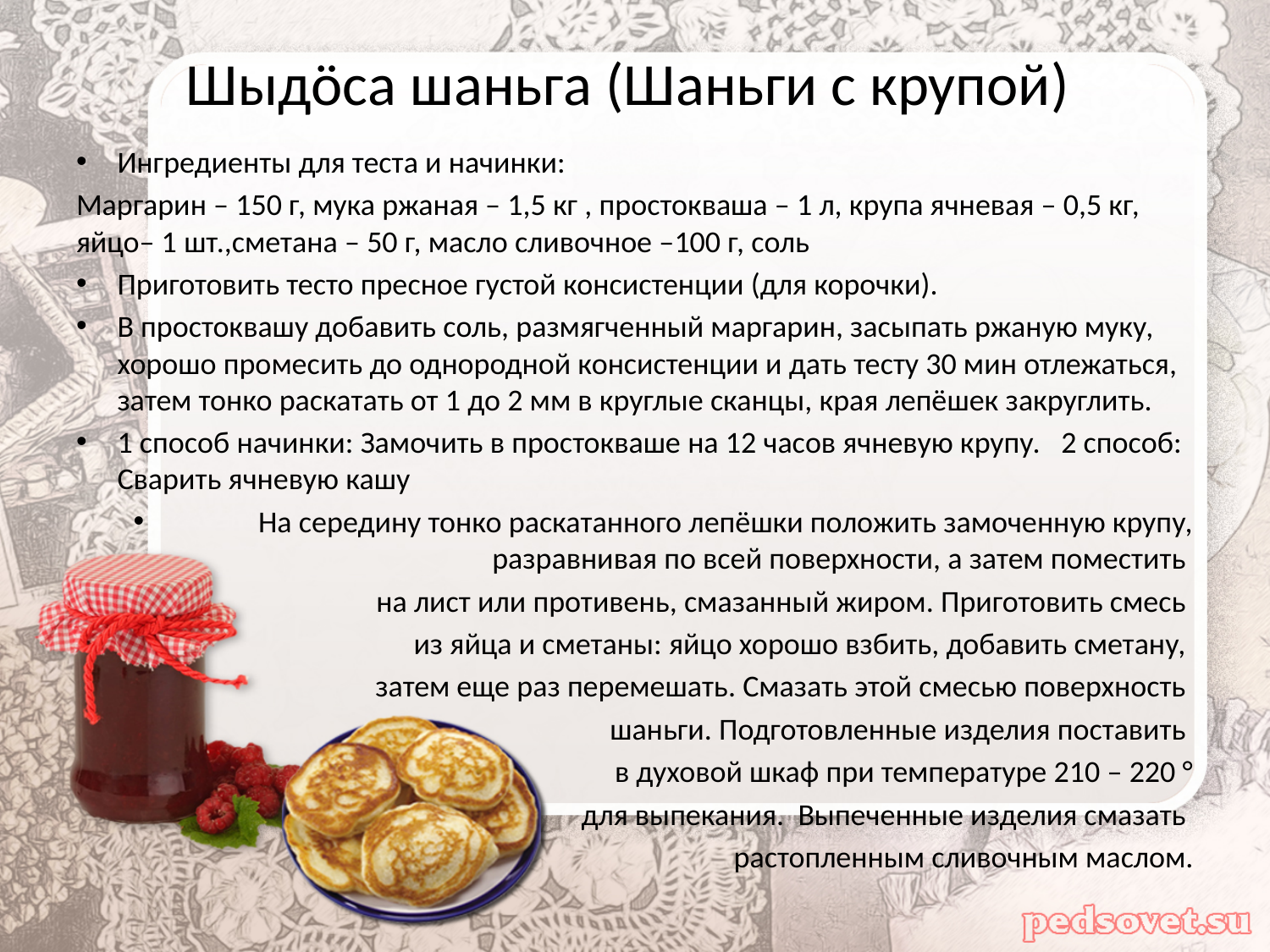

# Шыдöса шаньга (Шаньги с крупой)
Ингредиенты для теста и начинки:
Маргарин – 150 г, мука ржаная – 1,5 кг , простокваша – 1 л, крупа ячневая – 0,5 кг, яйцо– 1 шт.,сметана – 50 г, масло сливочное –100 г, соль
Приготовить тесто пресное густой консистенции (для корочки).
В простоквашу добавить соль, размягченный маргарин, засыпать ржаную муку, хорошо промесить до однородной консистенции и дать тесту 30 мин отлежаться, затем тонко раскатать от 1 до 2 мм в круглые сканцы, края лепёшек закруглить.
	1 способ начинки: Замочить в простокваше на 12 часов ячневую крупу.   2 способ: Сварить ячневую кашу
На середину тонко раскатанного лепёшки положить замоченную крупу, разравнивая по всей поверхности, а затем поместить
на лист или противень, смазанный жиром. Приготовить смесь
из яйца и сметаны: яйцо хорошо взбить, добавить сметану,
затем еще раз перемешать. Смазать этой смесью поверхность
шаньги. Подготовленные изделия поставить
в духовой шкаф при температуре 210 – 220 °
 для выпекания.  Выпеченные изделия смазать
растопленным сливочным маслом.